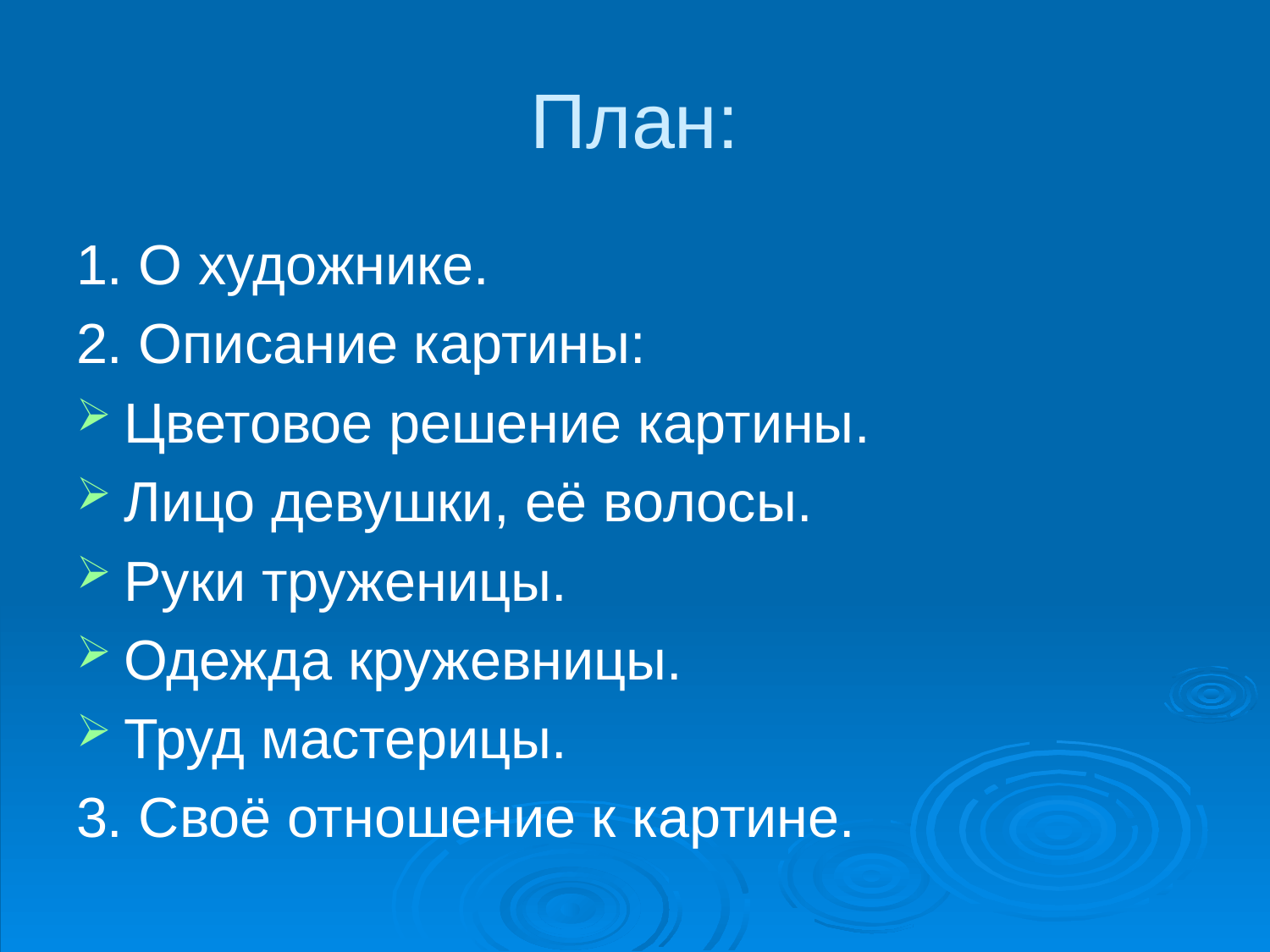

# План:
1. О художнике.
2. Описание картины:
Цветовое решение картины.
Лицо девушки, её волосы.
Руки труженицы.
Одежда кружевницы.
Труд мастерицы.
3. Своё отношение к картине.